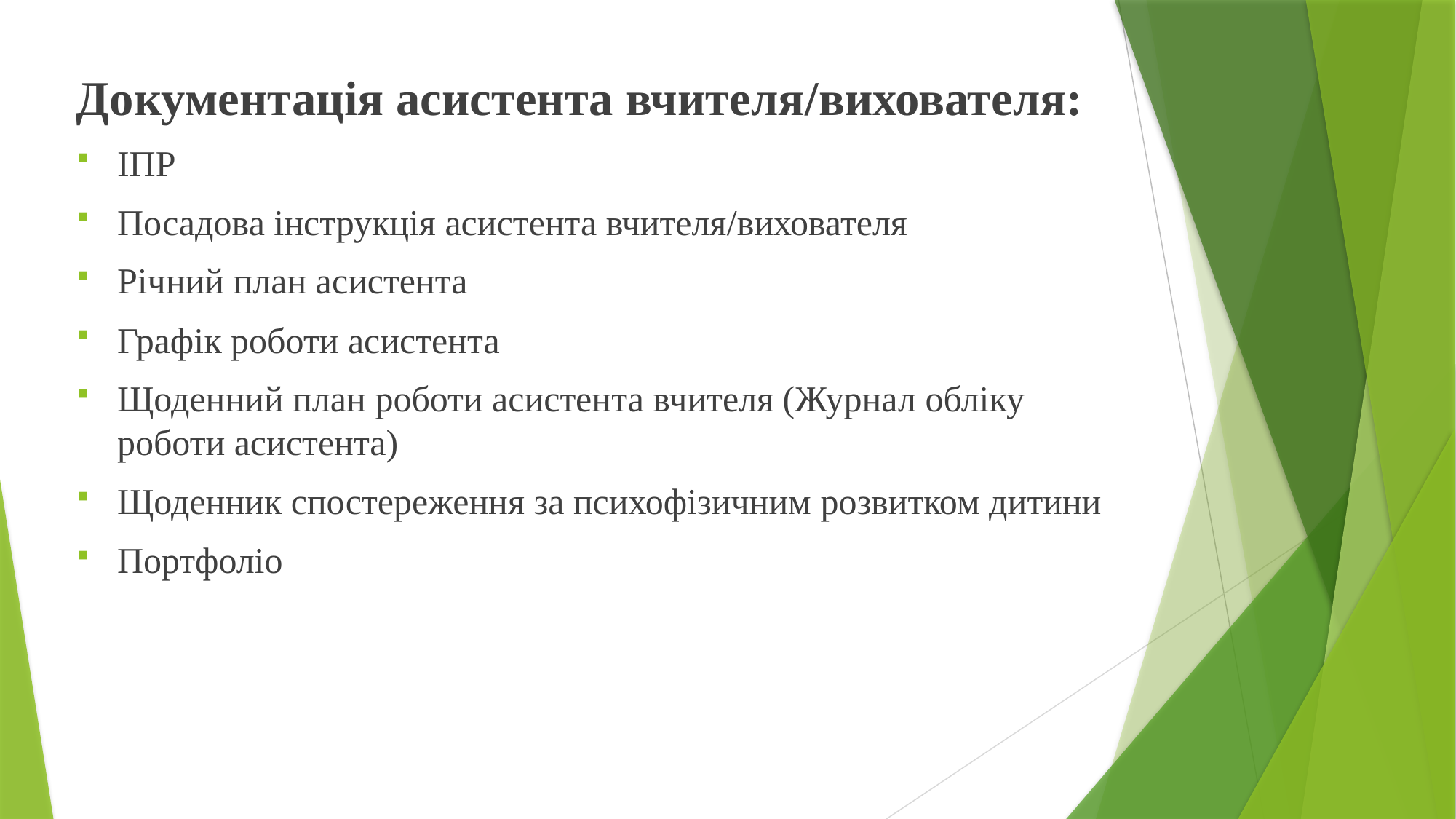

Документація асистента вчителя/вихователя:
ІПР
Посадова інструкція асистента вчителя/вихователя
Річний план асистента
Графік роботи асистента
Щоденний план роботи асистента вчителя (Журнал обліку роботи асистента)
Щоденник спостереження за психофізичним розвитком дитини
Портфоліо